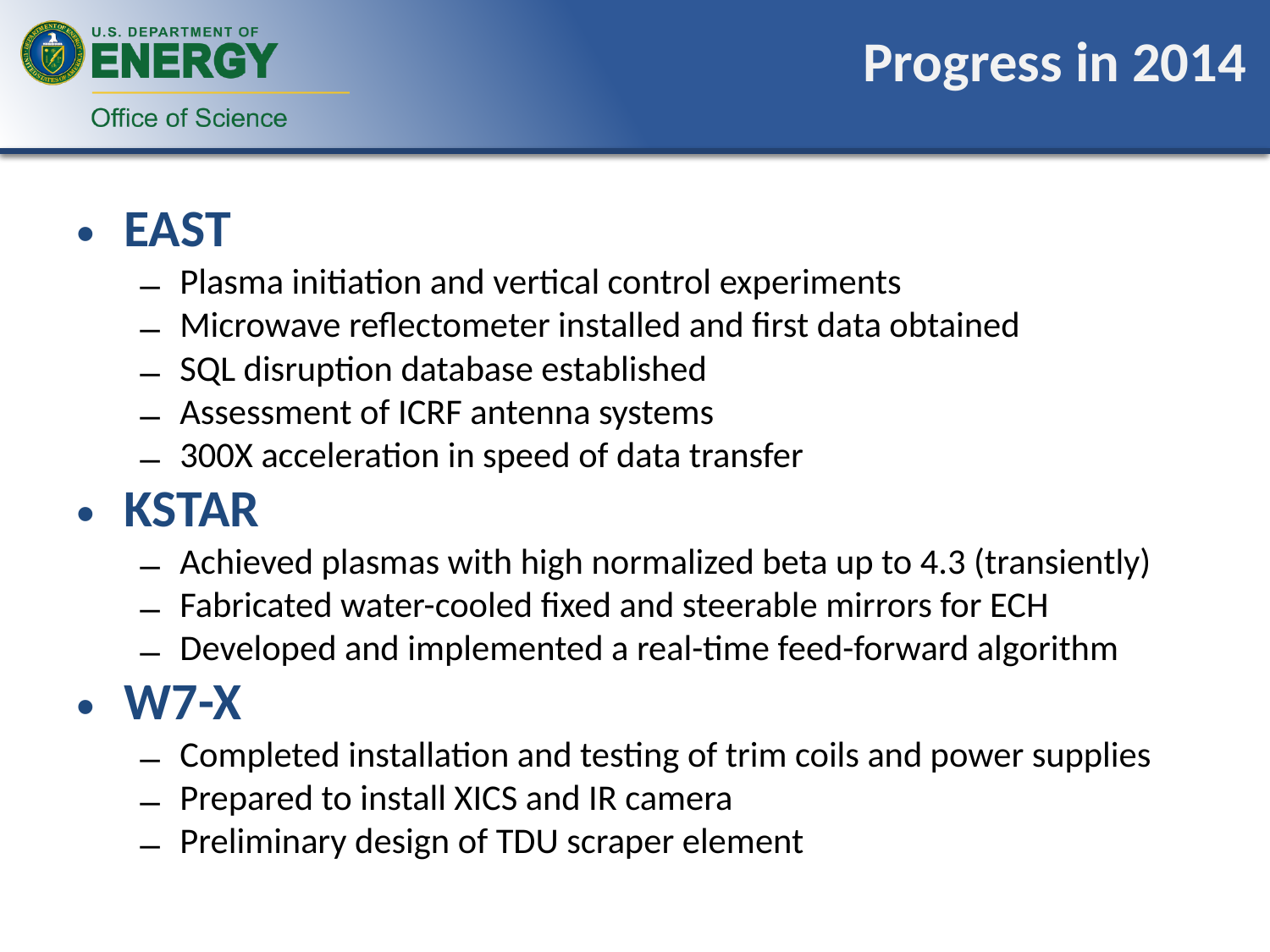

# Progress in 2014
EAST
Plasma initiation and vertical control experiments
Microwave reflectometer installed and first data obtained
SQL disruption database established
Assessment of ICRF antenna systems
300X acceleration in speed of data transfer
KSTAR
Achieved plasmas with high normalized beta up to 4.3 (transiently)
Fabricated water-cooled fixed and steerable mirrors for ECH
Developed and implemented a real-time feed-forward algorithm
W7-X
Completed installation and testing of trim coils and power supplies
Prepared to install XICS and IR camera
Preliminary design of TDU scraper element